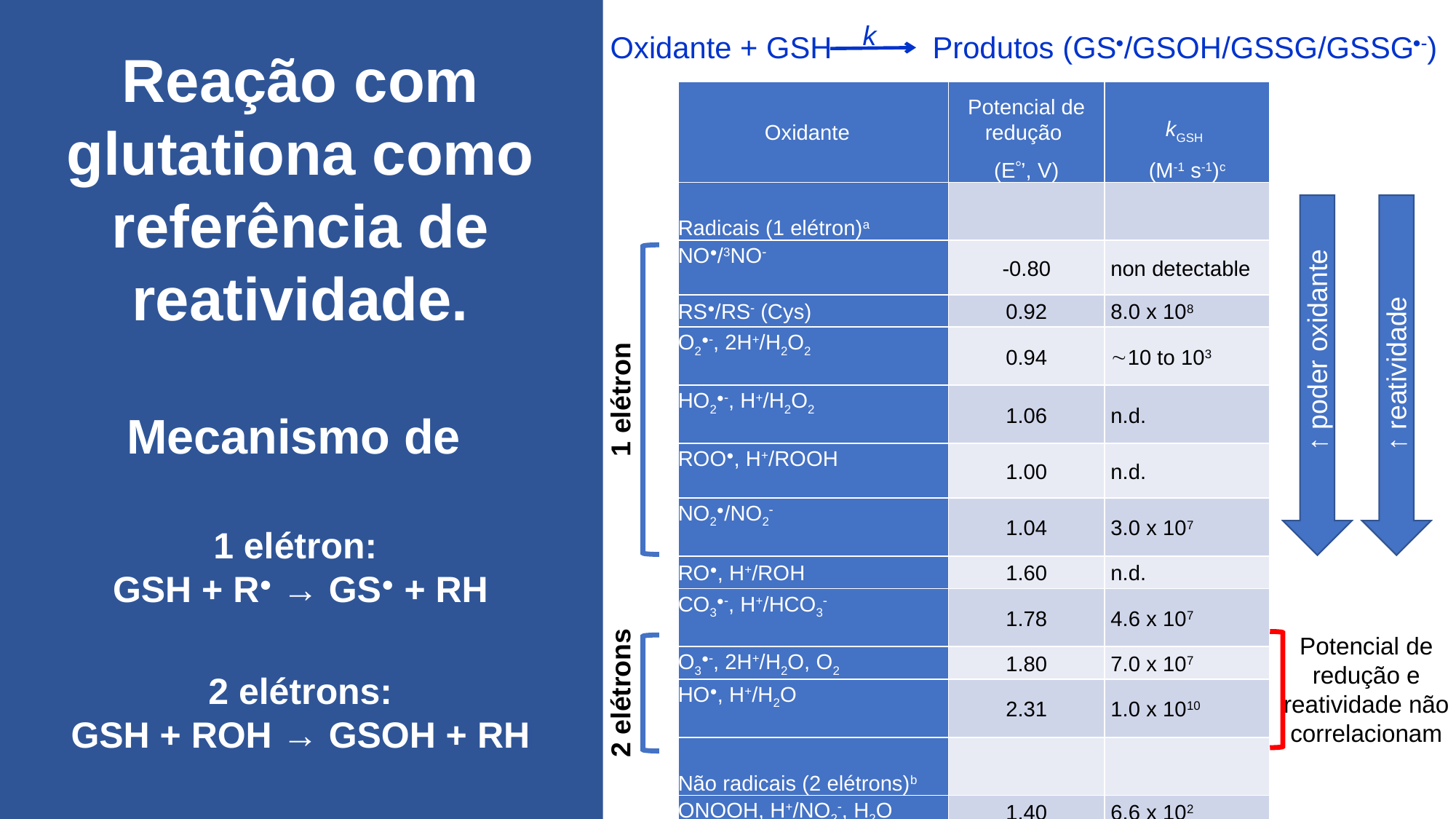

Reação com glutationa como referência de reatividade.

Mecanismo de

1 elétron:
GSH + R● → GS● + RH

2 elétrons:
GSH + ROH → GSOH + RH
k
Oxidante + GSH            Produtos (GS•/GSOH/GSSG/GSSG•−)
| Oxidante | Potencial de redução (E°’, V) | kGSH (M-1 s-1)c |
| --- | --- | --- |
| Radicais (1 elétron)a |  |  |
| NO●/3NO− | -0.80 | non detectable |
| RS●/RS− (Cys) | 0.92 | 8.0 x 108 |
| O2●−, 2H+/H2O2 | 0.94 | ∼10 to 103 |
| HO2●−, H+/H2O2 | 1.06 | n.d. |
| ROO●, H+/ROOH | 1.00 | n.d. |
| NO2●/NO2− | 1.04 | 3.0 x 107 |
| RO●, H+/ROH | 1.60 | n.d. |
| CO3●−, H+/HCO3− | 1.78 | 4.6 x 107 |
| O3●−, 2H+/H2O, O2 | 1.80 | 7.0 x 107 |
| HO●, H+/H2O | 2.31 | 1.0 x 1010 |
| Não radicais (2 elétrons)b |  |  |
| ONOOH, H+/NO2−, H2O | 1.40 | 6.6 x 102 |
| HClO, H+/Cl−, H2O | 1.28 | 3.0 x 107 |
| H2O2, 2H+/2 H2O | 1.77 | 0.9 |
| H2CO4 2H+/2 H2O | 1.77 | 1.6 x 102 |

↑ poder oxidante
↑ reatividade
1 elétron
Potencial de redução e reatividade não correlacionam

2 elétrons